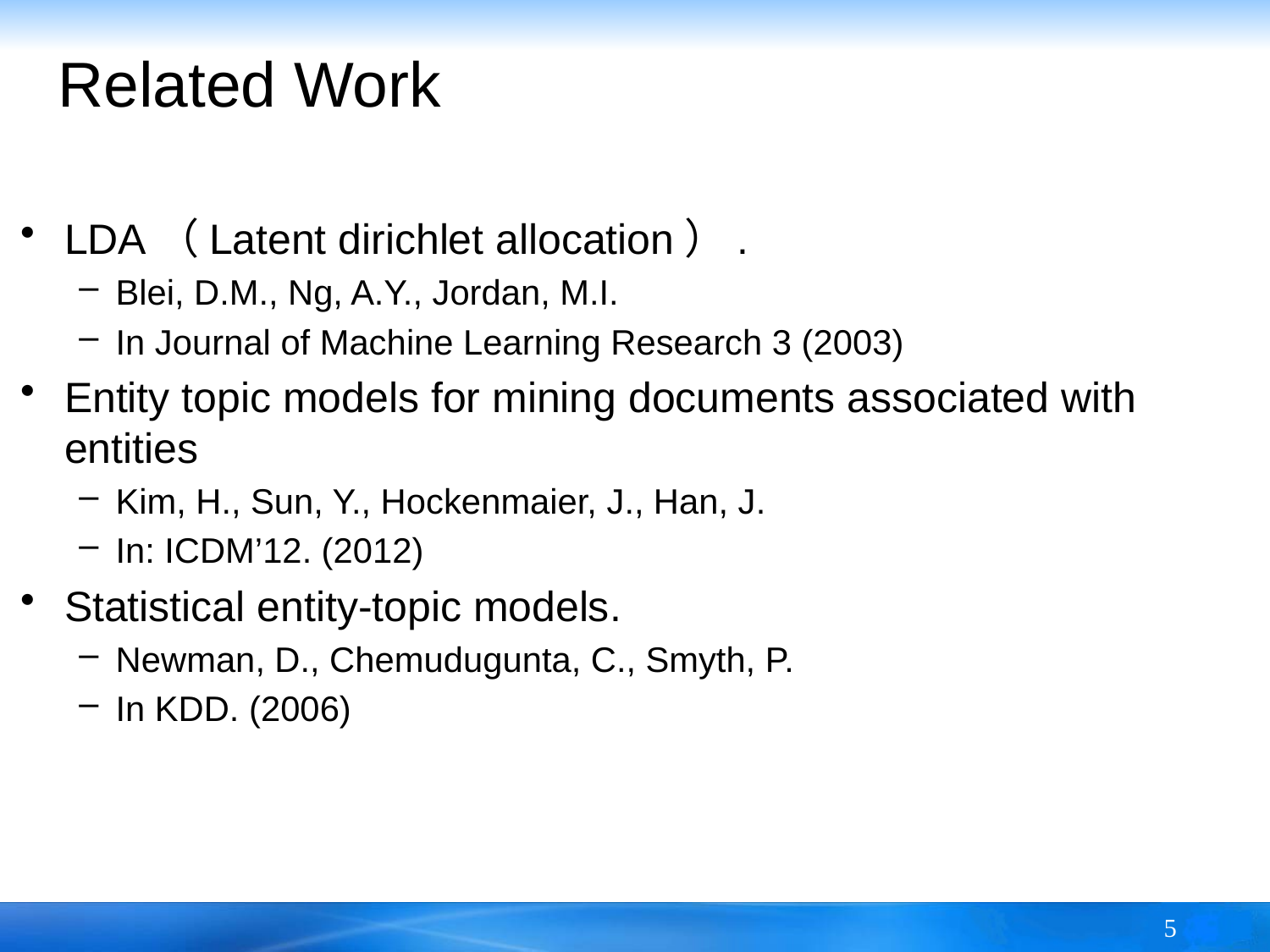

# Related Work
LDA（Latent dirichlet allocation）.
Blei, D.M., Ng, A.Y., Jordan, M.I.
In Journal of Machine Learning Research 3 (2003)
Entity topic models for mining documents associated with entities
Kim, H., Sun, Y., Hockenmaier, J., Han, J.
In: ICDM’12. (2012)
Statistical entity-topic models.
Newman, D., Chemudugunta, C., Smyth, P.
In KDD. (2006)